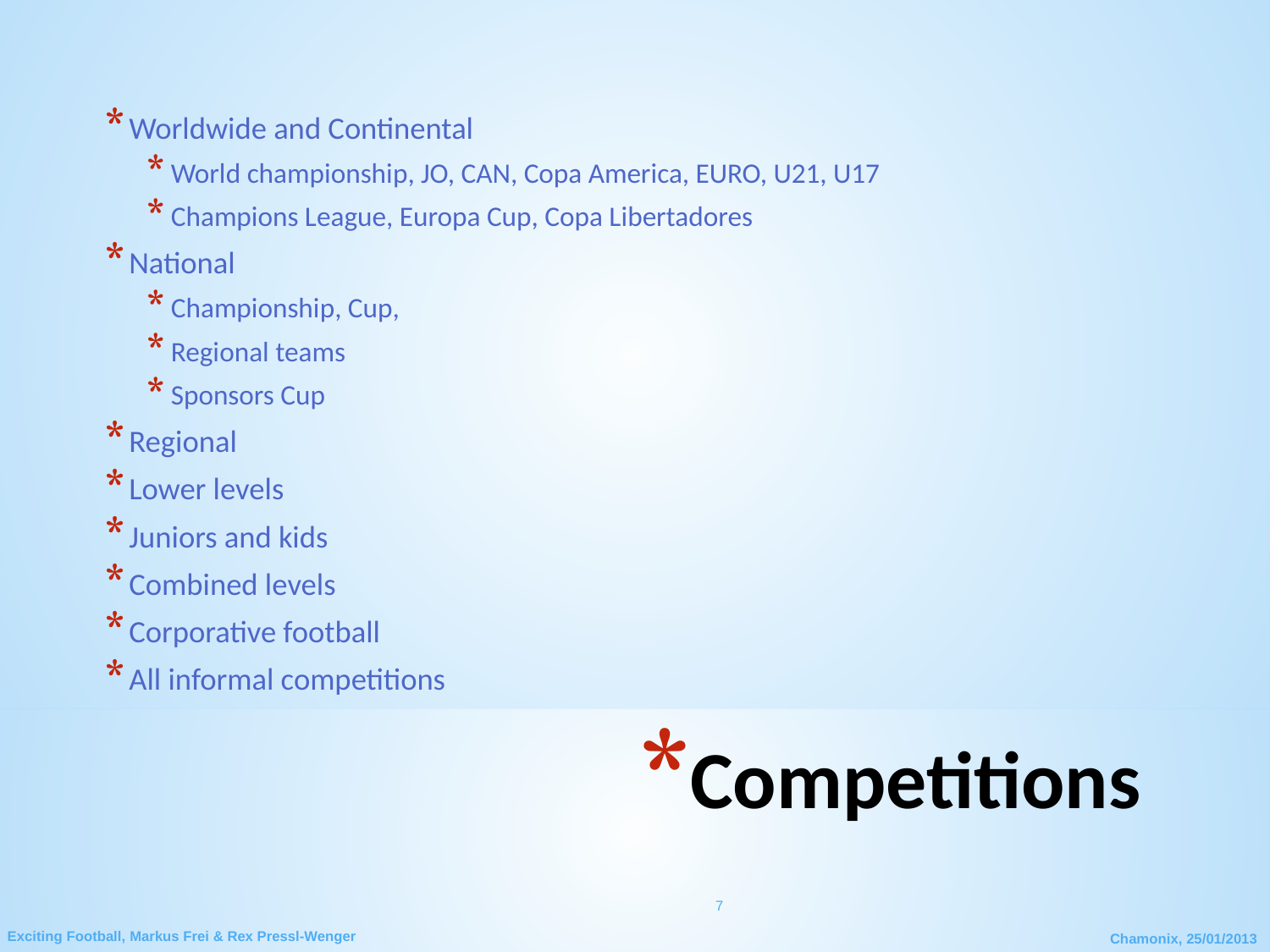

Worldwide and Continental
World championship, JO, CAN, Copa America, EURO, U21, U17
Champions League, Europa Cup, Copa Libertadores
National
Championship, Cup,
Regional teams
Sponsors Cup
Regional
Lower levels
Juniors and kids
Combined levels
Corporative football
All informal competitions

# Competitions
7
Exciting Football, Markus Frei & Rex Pressl-Wenger
Chamonix, 25/01/2013